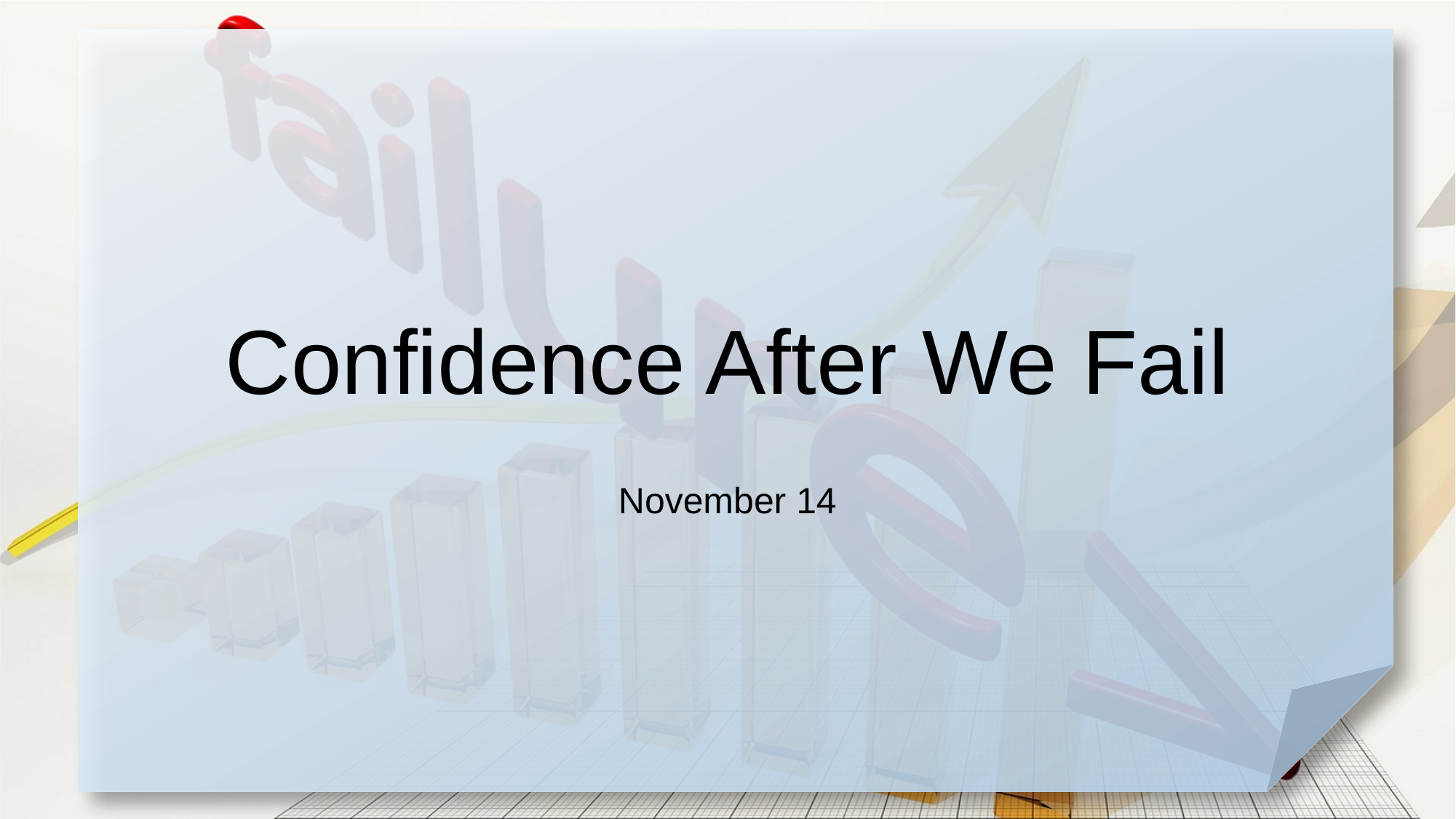

# Confidence After We Fail
November 14